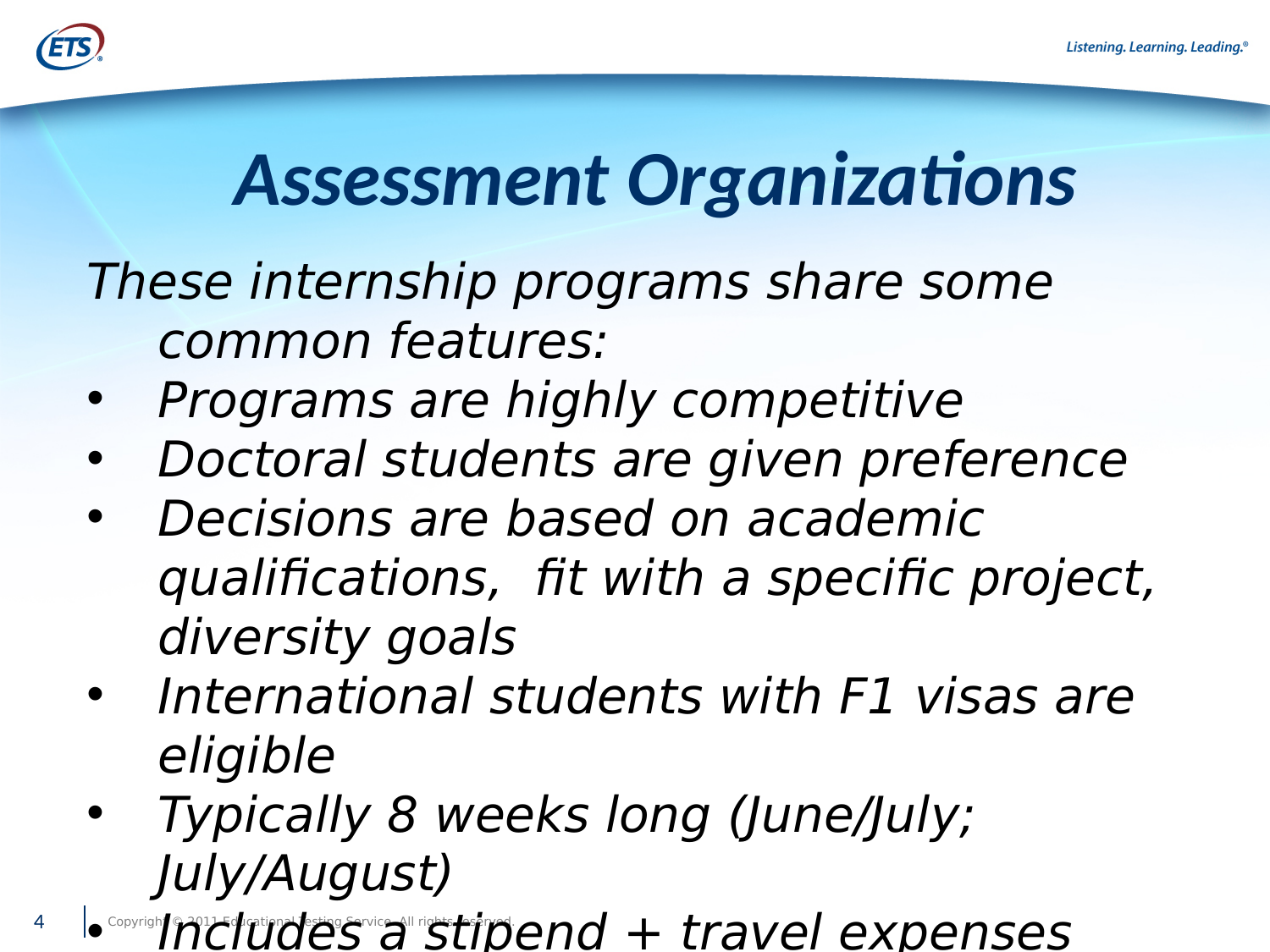

# Assessment Organizations
These internship programs share some common features:
Programs are highly competitive
Doctoral students are given preference
Decisions are based on academic qualifications,  fit with a specific project, diversity goals
International students with F1 visas are eligible
Typically 8 weeks long (June/July; July/August)
Includes a stipend + travel expenses
Deadlines are generally around February 1st
Decisions are usually made by March 15th

4